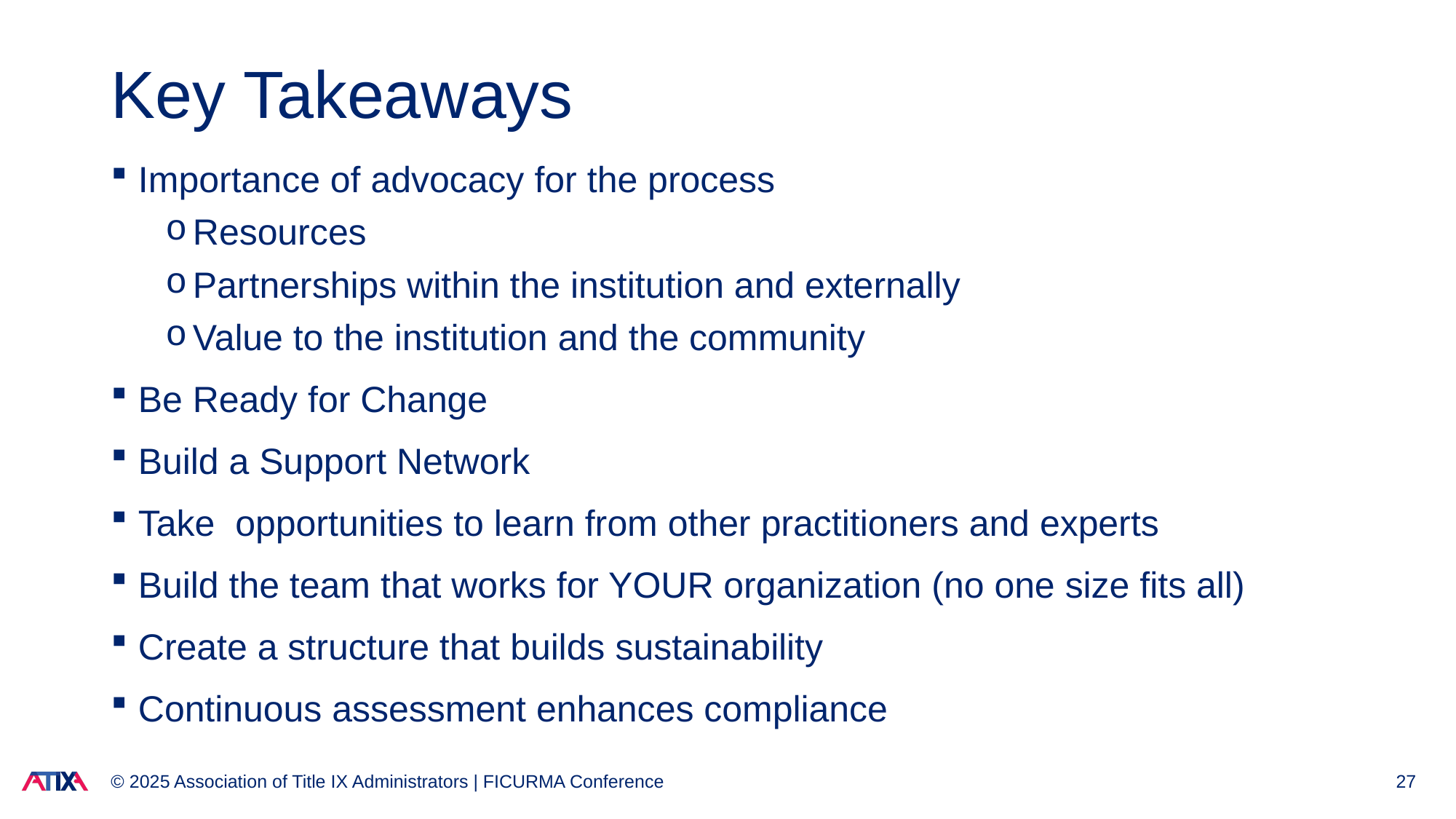

# Key Takeaways
Importance of advocacy for the process
Resources
Partnerships within the institution and externally
Value to the institution and the community
Be Ready for Change
Build a Support Network
Take  opportunities to learn from other practitioners and experts
Build the team that works for YOUR organization (no one size fits all)
Create a structure that builds sustainability
Continuous assessment enhances compliance

© 2025 Association of Title IX Administrators | FICURMA Conference
27